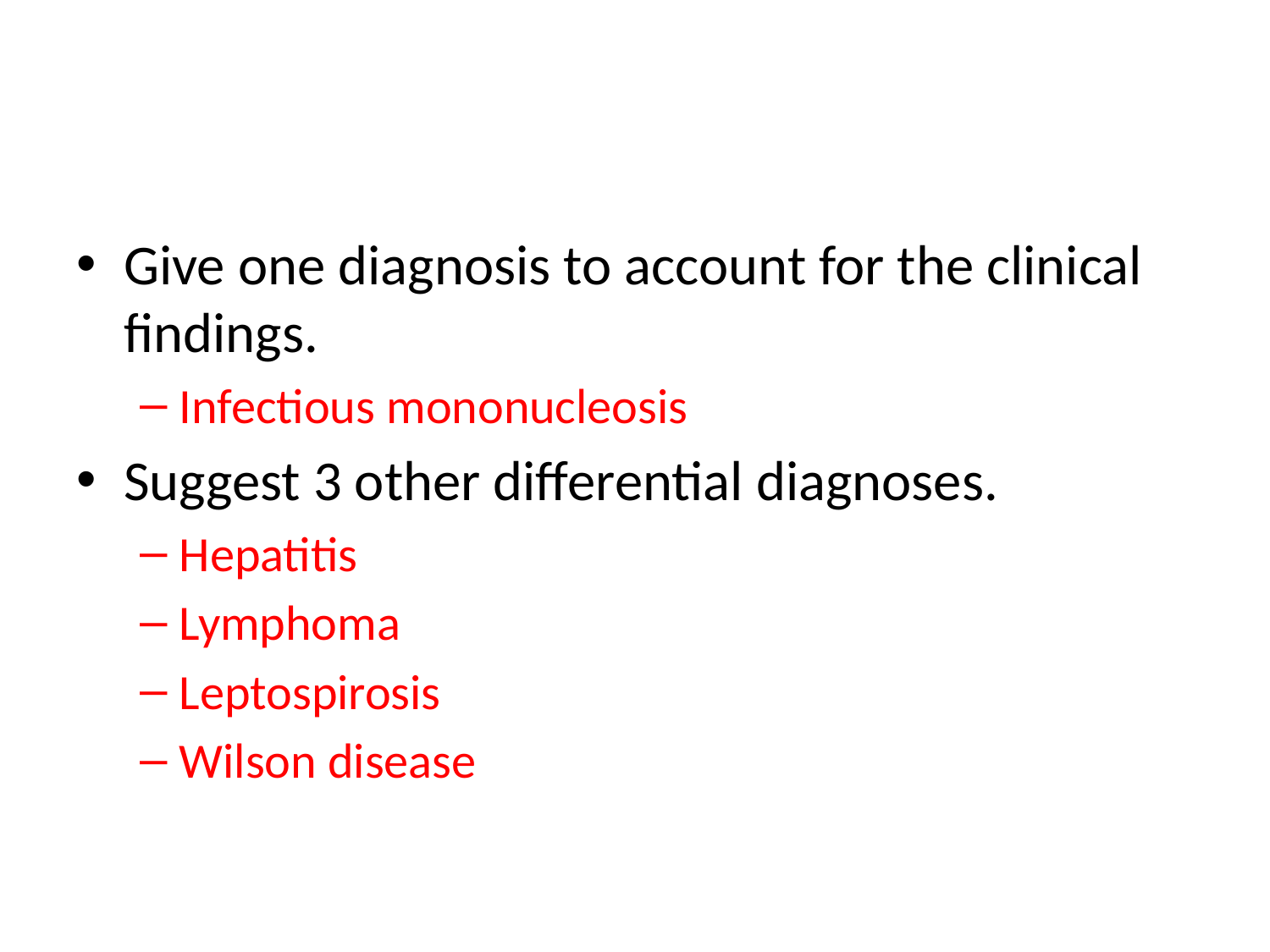

#
Give one diagnosis to account for the clinical findings.
Infectious mononucleosis
Suggest 3 other differential diagnoses.
Hepatitis
Lymphoma
Leptospirosis
Wilson disease